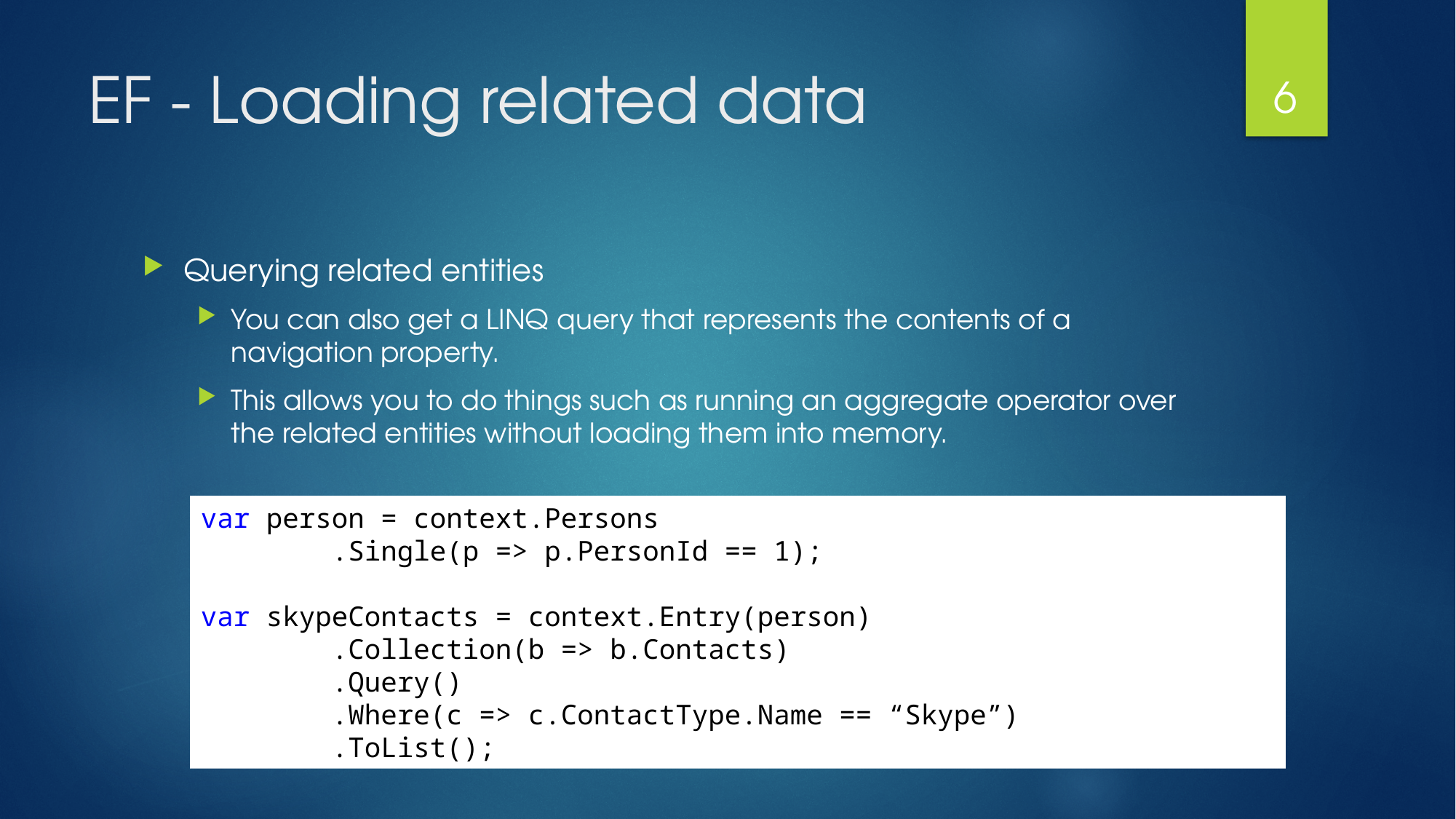

6
# EF - Loading related data
Querying related entities
You can also get a LINQ query that represents the contents of a navigation property.
This allows you to do things such as running an aggregate operator over the related entities without loading them into memory.

var person = context.Persons
        .Single(p => p.PersonId == 1);

var skypeContacts = context.Entry(person)
        .Collection(b => b.Contacts)
        .Query()
        .Where(c => c.ContactType.Name == “Skype”)
        .ToList();